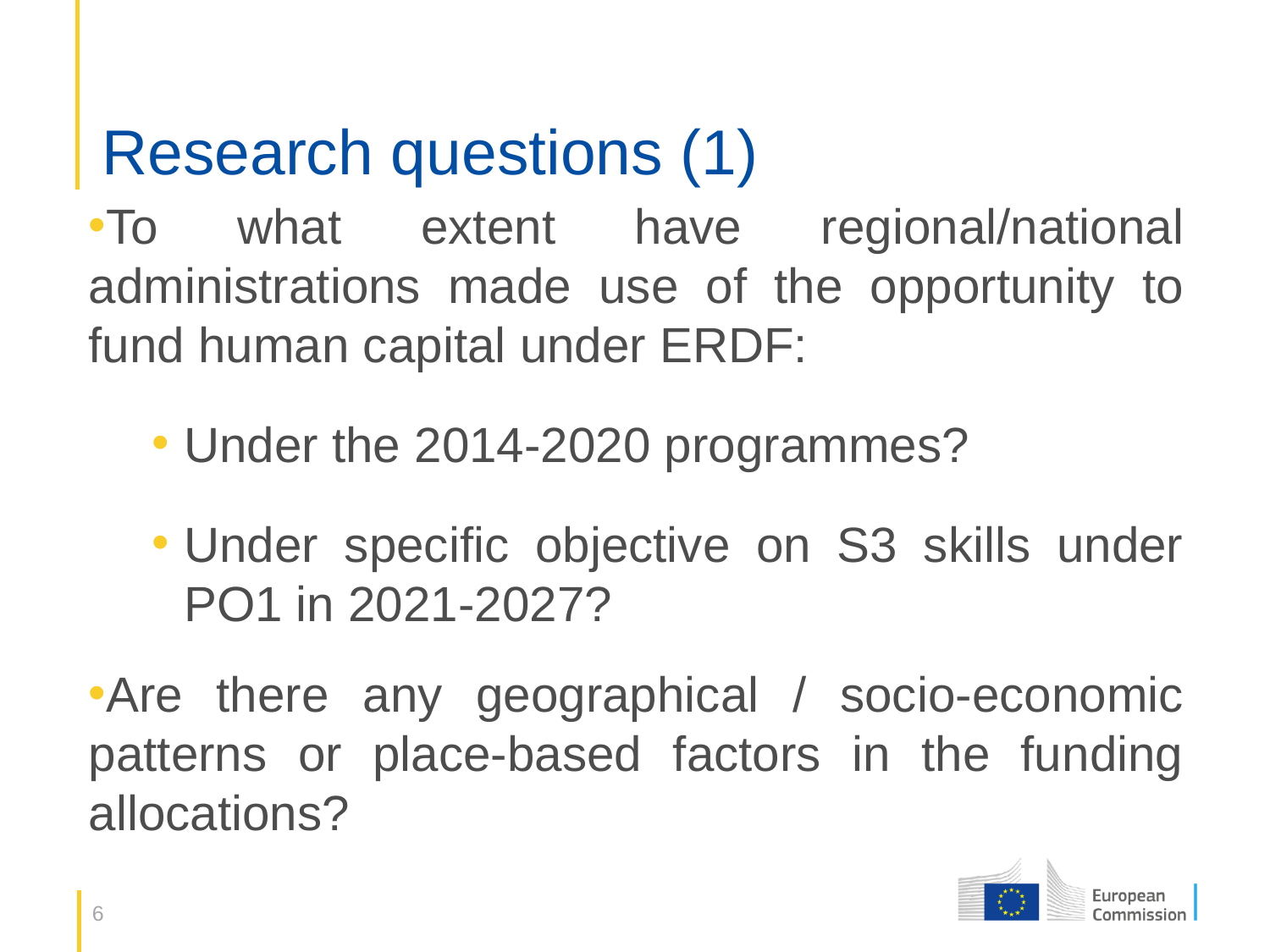

# Research questions (1)
To what extent have regional/national administrations made use of the opportunity to fund human capital under ERDF:
Under the 2014-2020 programmes?
Under specific objective on S3 skills under PO1 in 2021-2027?
Are there any geographical / socio-economic patterns or place-based factors in the funding allocations?